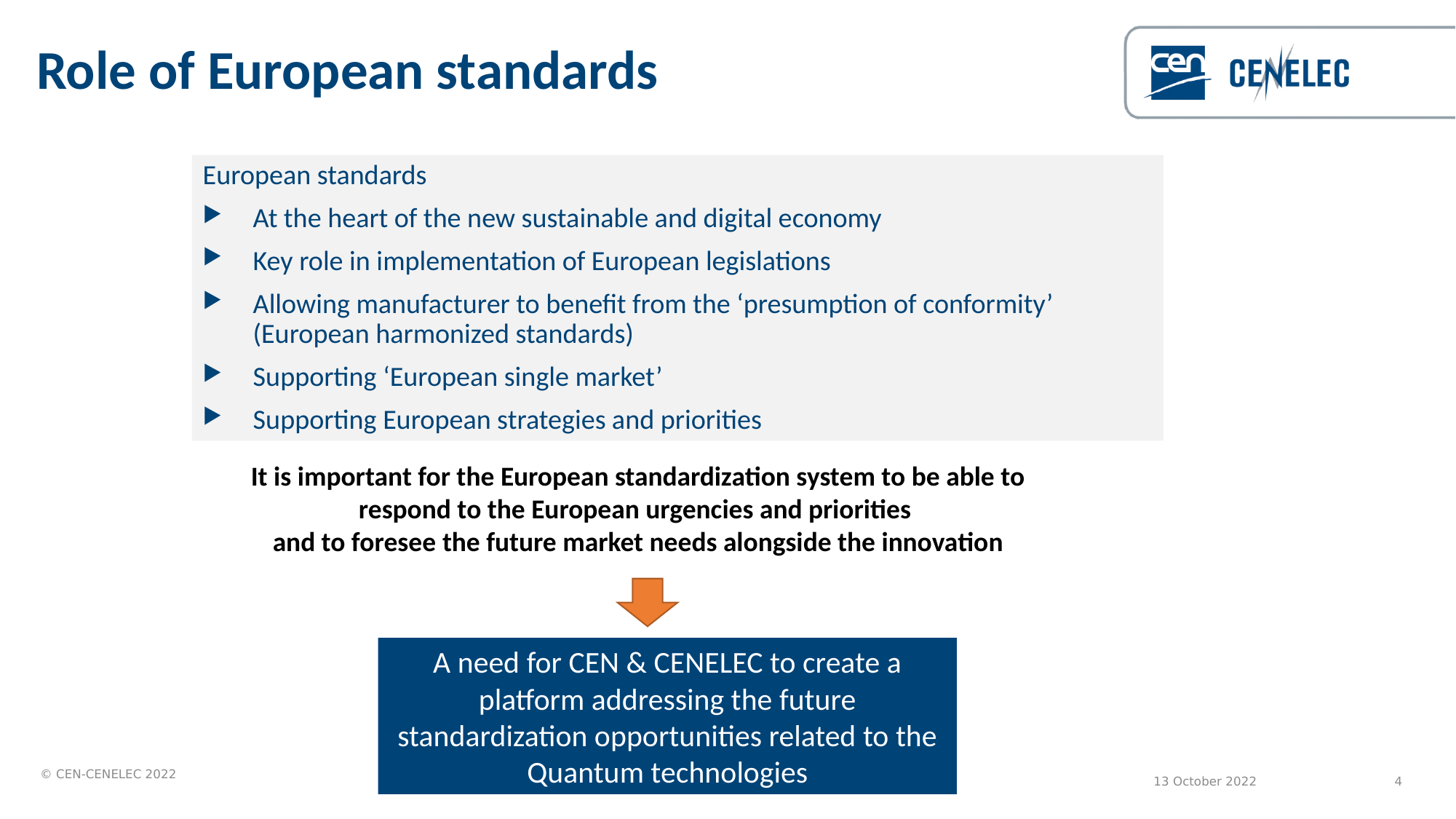

# Role of European standards
European standards
At the heart of the new sustainable and digital economy
Key role in implementation of European legislations
Allowing manufacturer to benefit from the ‘presumption of conformity’ (European harmonized standards)
Supporting ‘European single market’
Supporting European strategies and priorities

It is important for the European standardization system to be able to respond to the European urgencies and priorities
and to foresee the future market needs alongside the innovation

A need for CEN & CENELEC to create a platform addressing the future standardization opportunities related to the Quantum technologies
13 October 2022
4